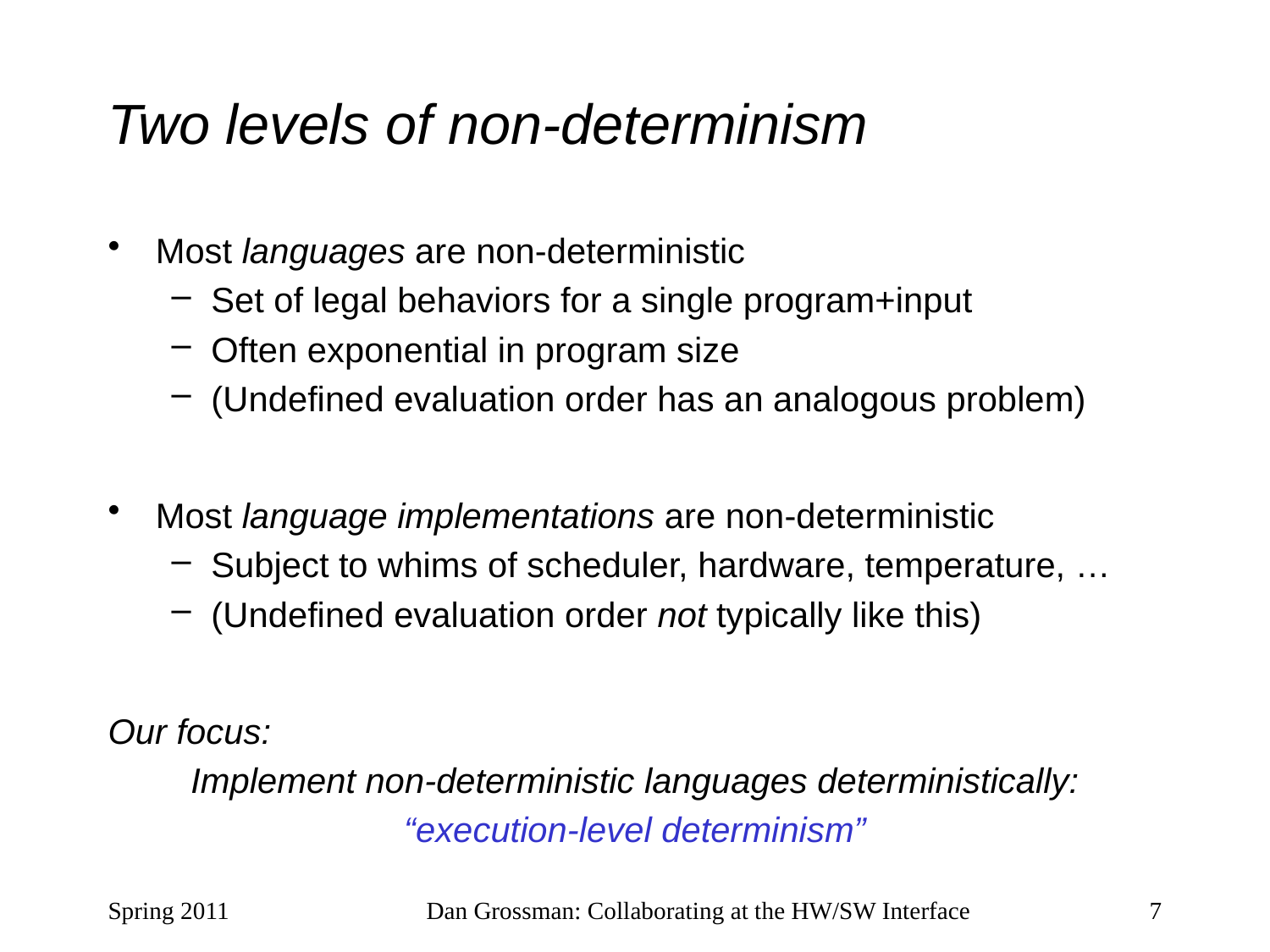

# Two levels of non-determinism
Most languages are non-deterministic
Set of legal behaviors for a single program+input
Often exponential in program size
(Undefined evaluation order has an analogous problem)

Most language implementations are non-deterministic
Subject to whims of scheduler, hardware, temperature, …
(Undefined evaluation order not typically like this)

Our focus:
Implement non-deterministic languages deterministically:
“execution-level determinism”
Spring 2011
Dan Grossman: Collaborating at the HW/SW Interface
7